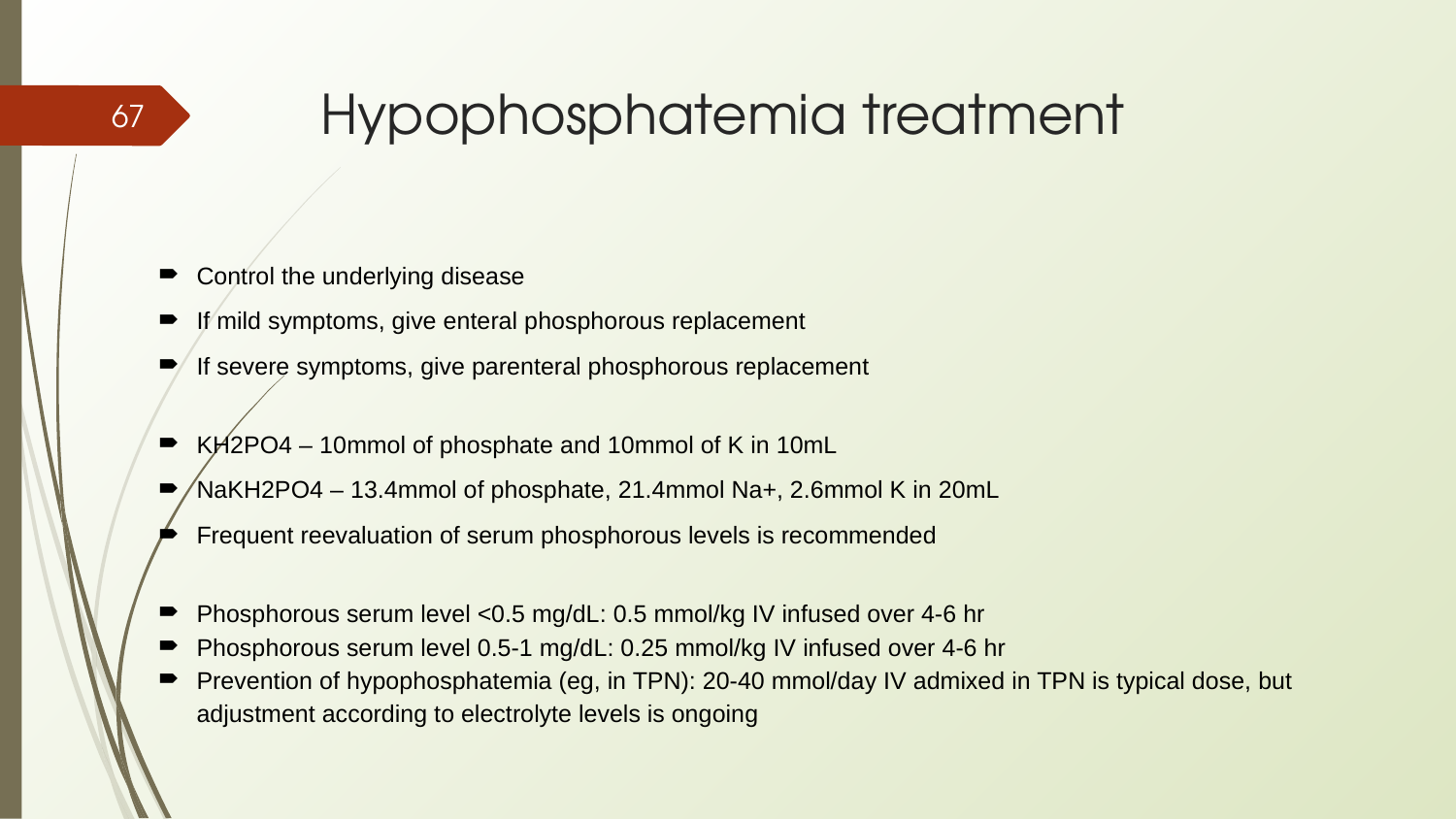

# Hypophosphatemia treatment
67
Control the underlying disease
If mild symptoms, give enteral phosphorous replacement
If severe symptoms, give parenteral phosphorous replacement

KH2PO4 – 10mmol of phosphate and 10mmol of K in 10mL
NaKH2PO4 – 13.4mmol of phosphate, 21.4mmol Na+, 2.6mmol K in 20mL
Frequent reevaluation of serum phosphorous levels is recommended

Phosphorous serum level <0.5 mg/dL: 0.5 mmol/kg IV infused over 4-6 hr
Phosphorous serum level 0.5-1 mg/dL: 0.25 mmol/kg IV infused over 4-6 hr
Prevention of hypophosphatemia (eg, in TPN): 20-40 mmol/day IV admixed in TPN is typical dose, but adjustment according to electrolyte levels is ongoing